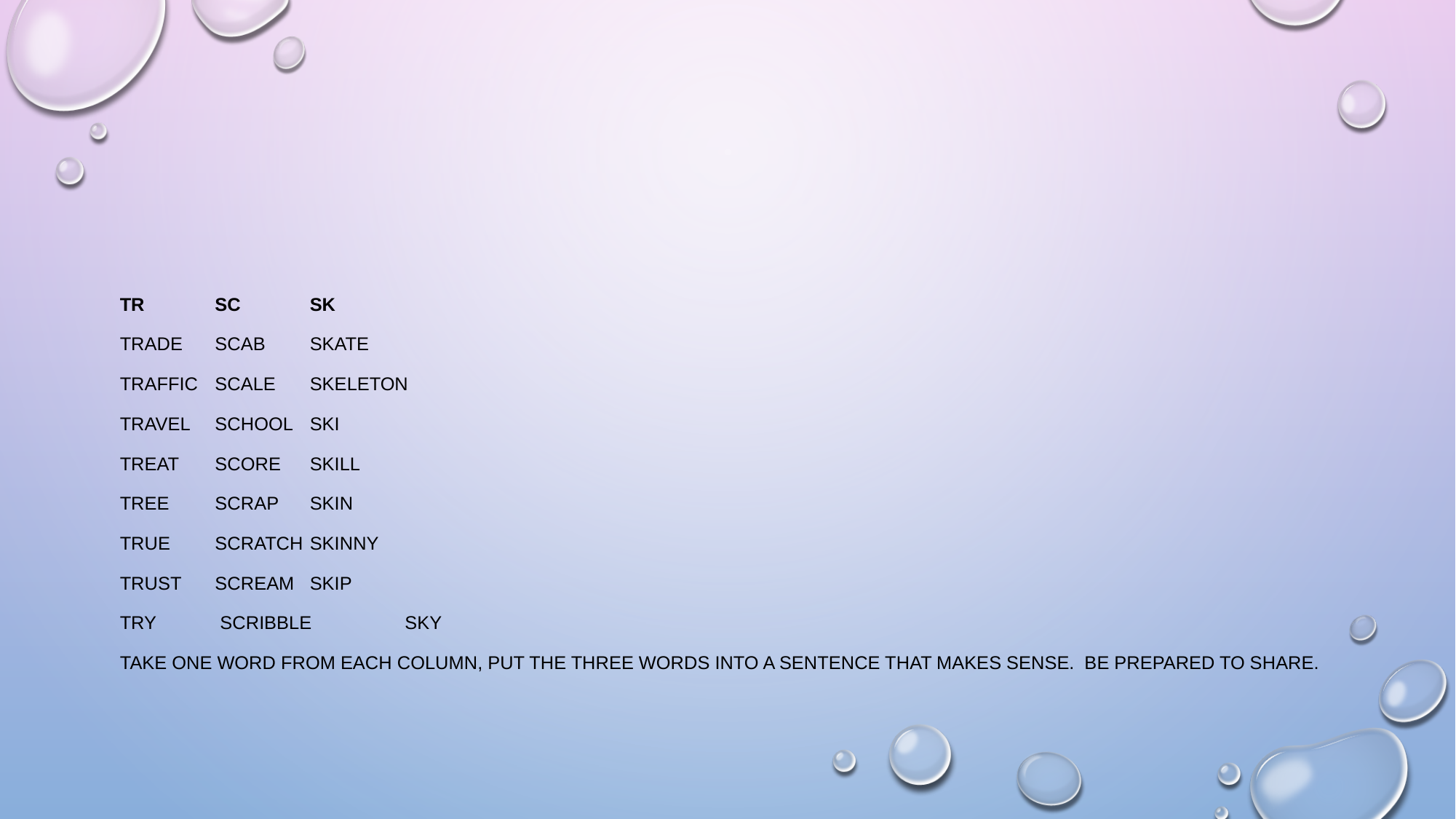

#
tr 				sc				sk
trade 				scab 				skate
traffic 				scale 				skeleton
travel 				school 				ski
treat 				score 				skill
tree 				scrap 				skin
true 				scratch 				skinny
trust 				scream 				skip
Try				 scribble 				sky
Take one word from each column, put the three words into a sentence that makes sense.  Be prepared to share.